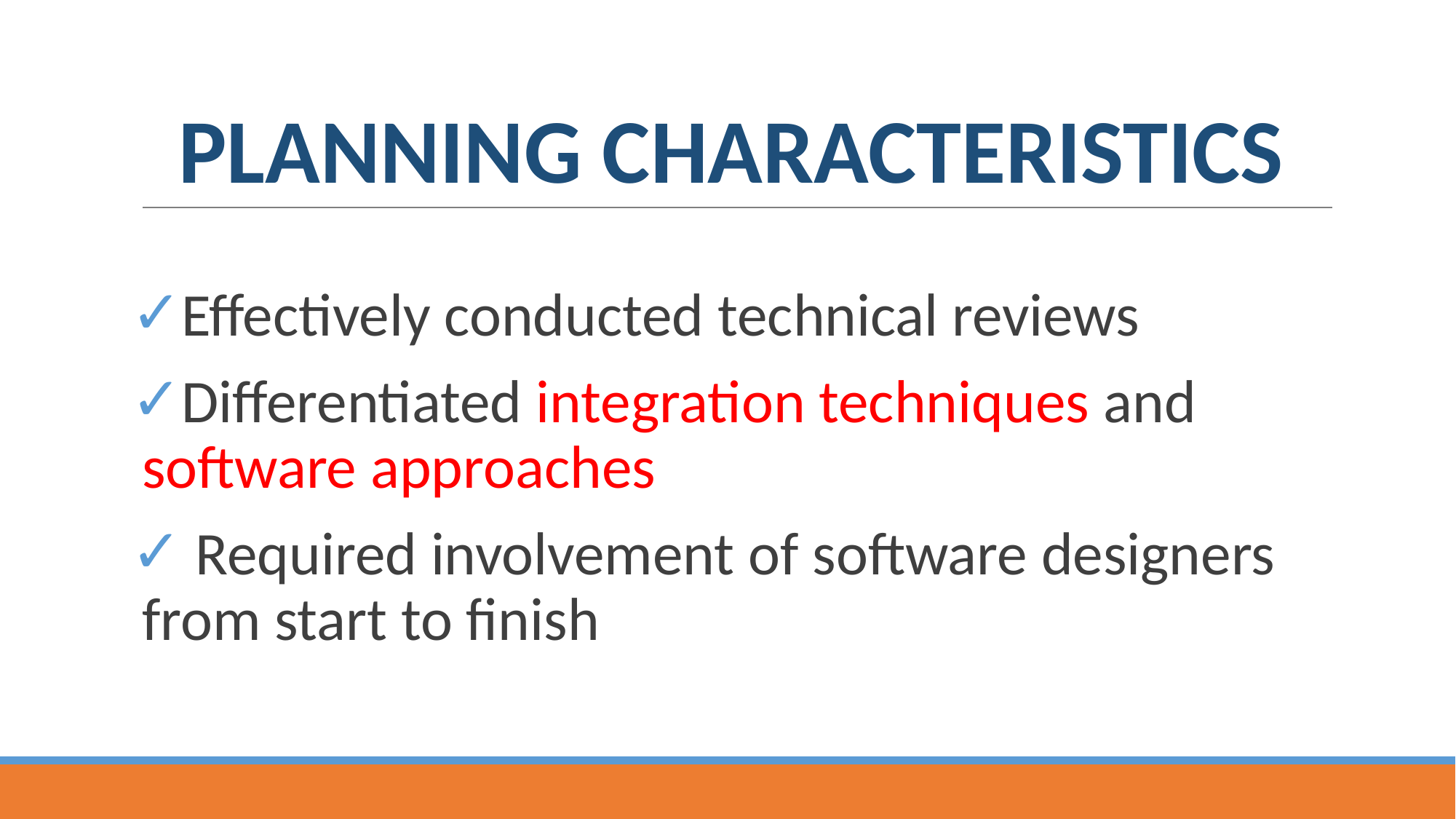

# PLANNING CHARACTERISTICS

Effectively conducted technical reviews
Differentiated integration techniques and software approaches
 Required involvement of software designers from start to finish